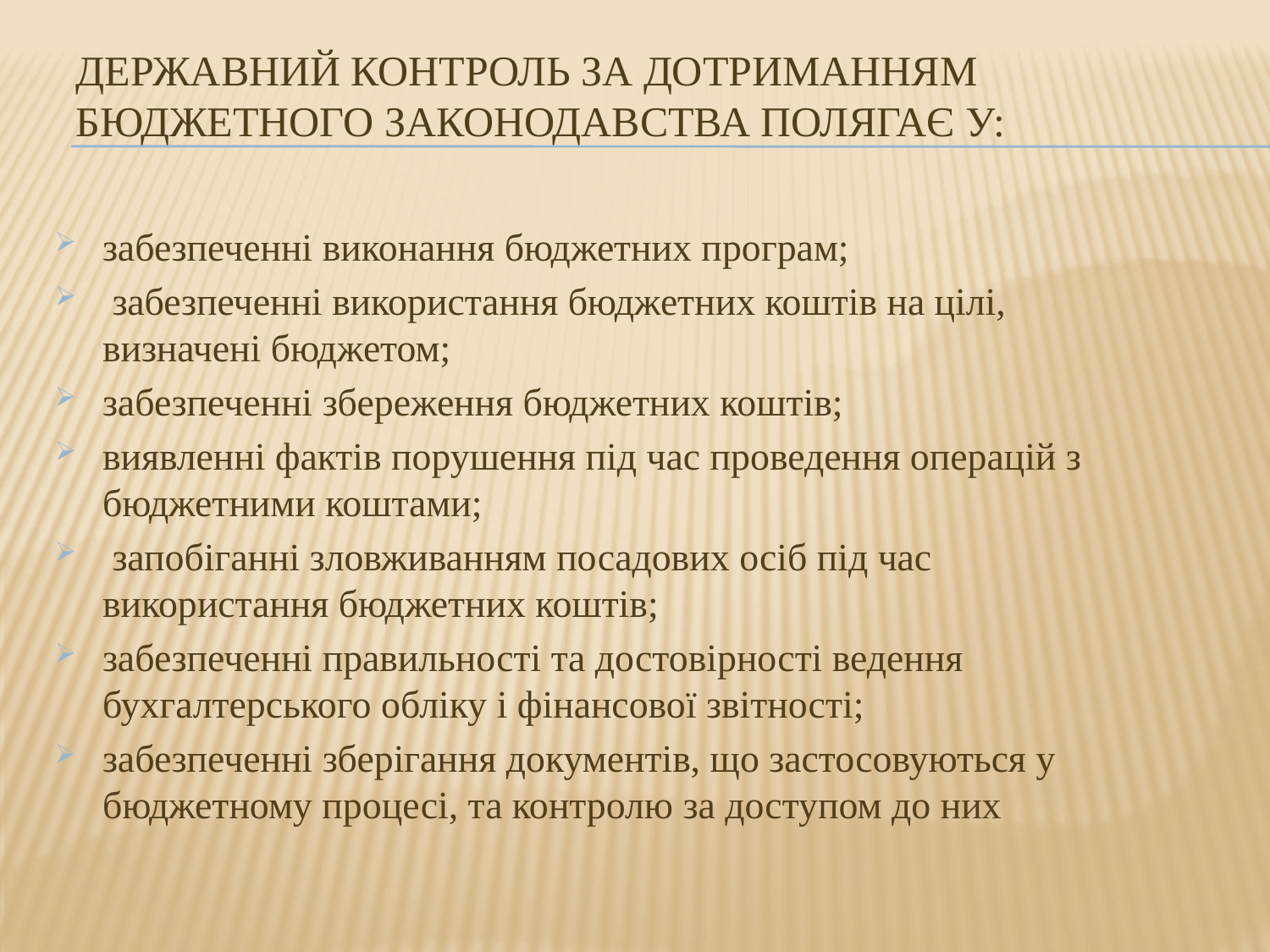

# Державний контроль за дотриманням бюджетного законодавства полягає у:
забезпеченні виконання бюджетних програм;
 забезпеченні використання бюджетних коштів на цілі, визначені бюджетом;
забезпеченні збереження бюджетних коштів;
виявленні фактів порушення під час проведення операцій з бюджетними коштами;
 запобіганні зловживанням посадових осіб під час використання бюджетних коштів;
забезпеченні правильності та достовірності ведення бухгалтерського обліку і фінансової звітності;
забезпеченні зберігання документів, що застосовуються у бюджетному процесі, та контролю за доступом до них